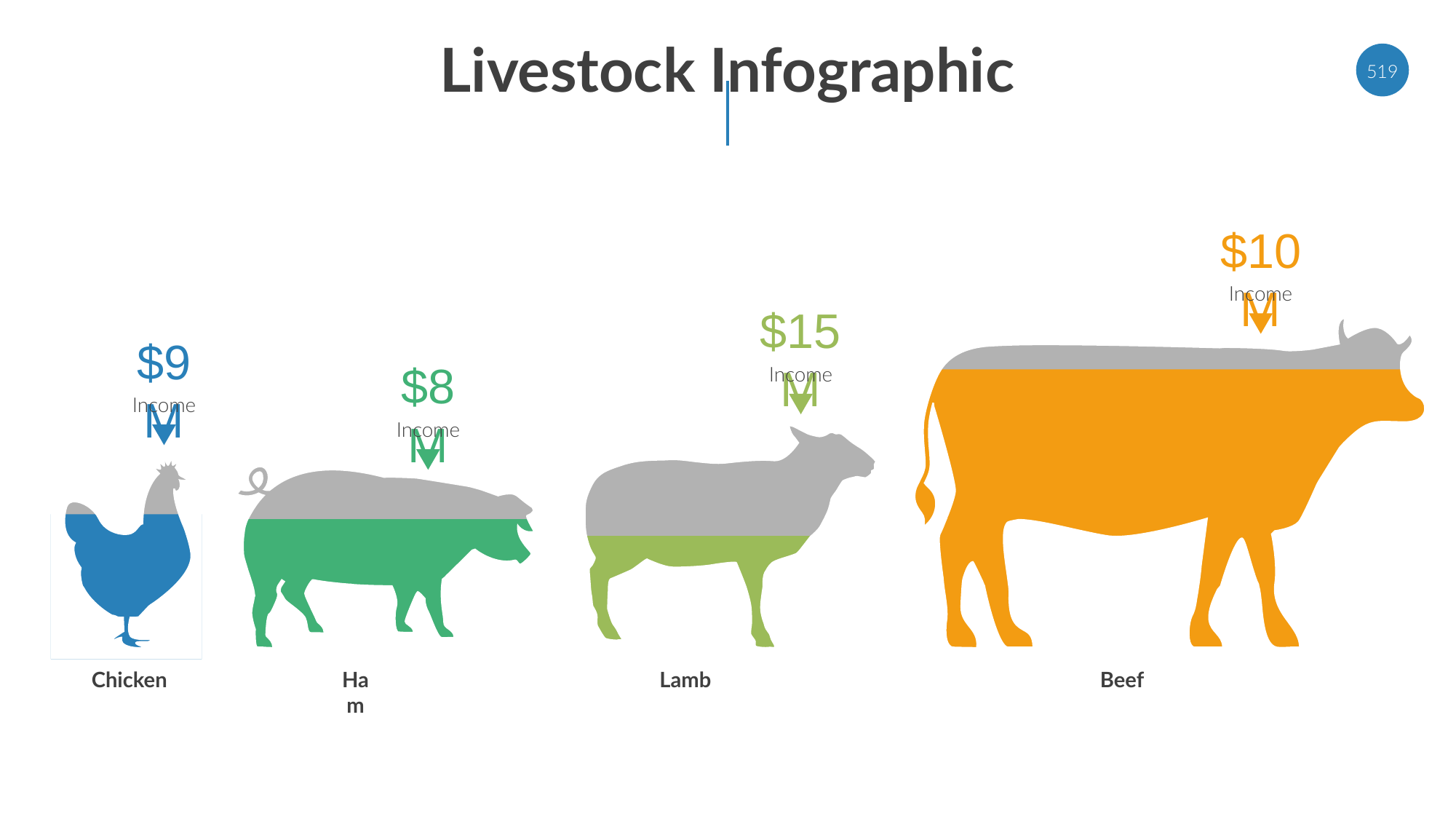

# Livestock Infographic
519
$10M
Income
$15M

$9M
$8M
Income

Income

Income

Chicken
Ham
Lamb
Beef